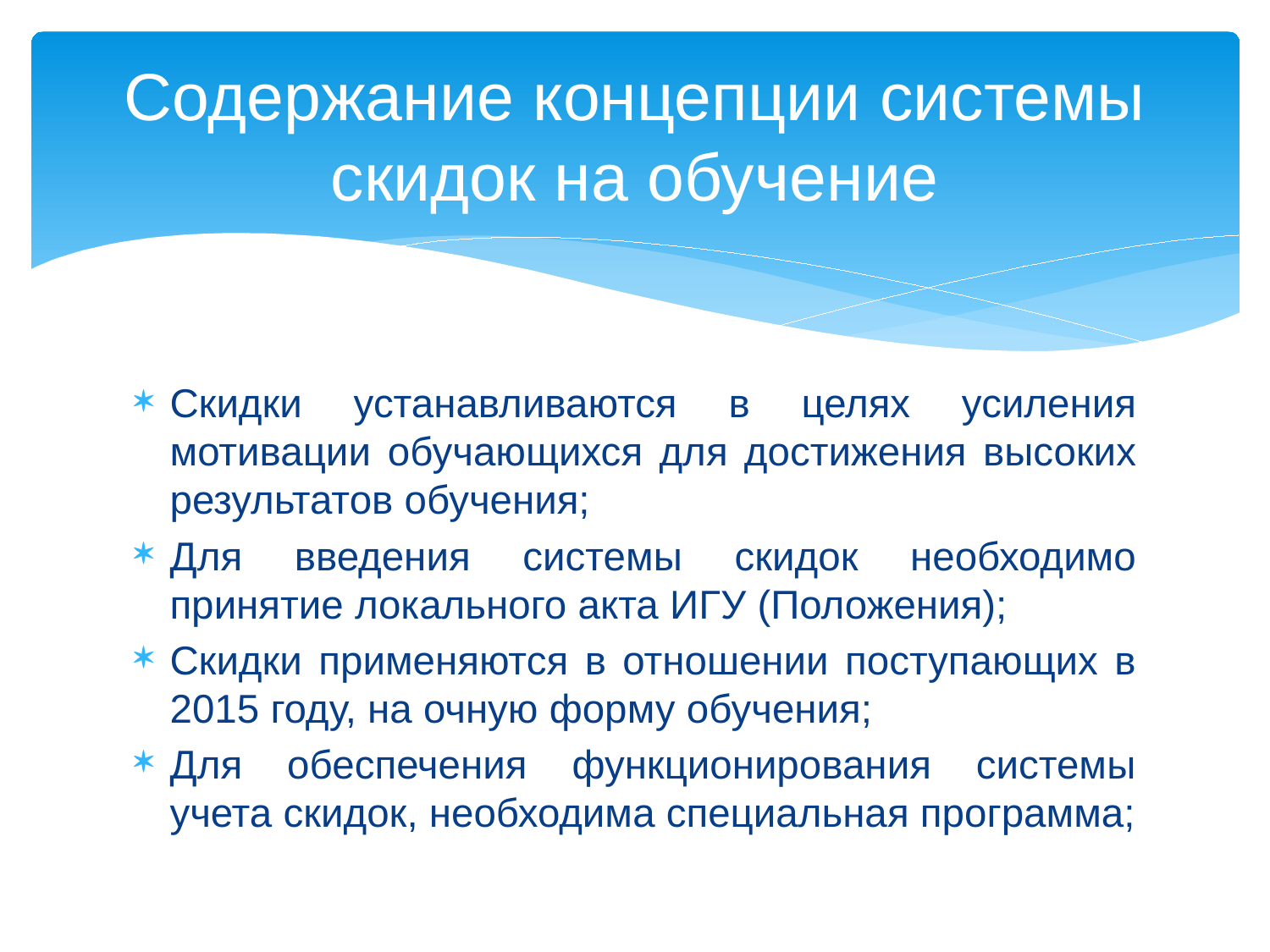

# Содержание концепции системы скидок на обучение
Скидки устанавливаются в целях усиления мотивации обучающихся для достижения высоких результатов обучения;
Для введения системы скидок необходимо принятие локального акта ИГУ (Положения);
Скидки применяются в отношении поступающих в 2015 году, на очную форму обучения;
Для обеспечения функционирования системы учета скидок, необходима специальная программа;